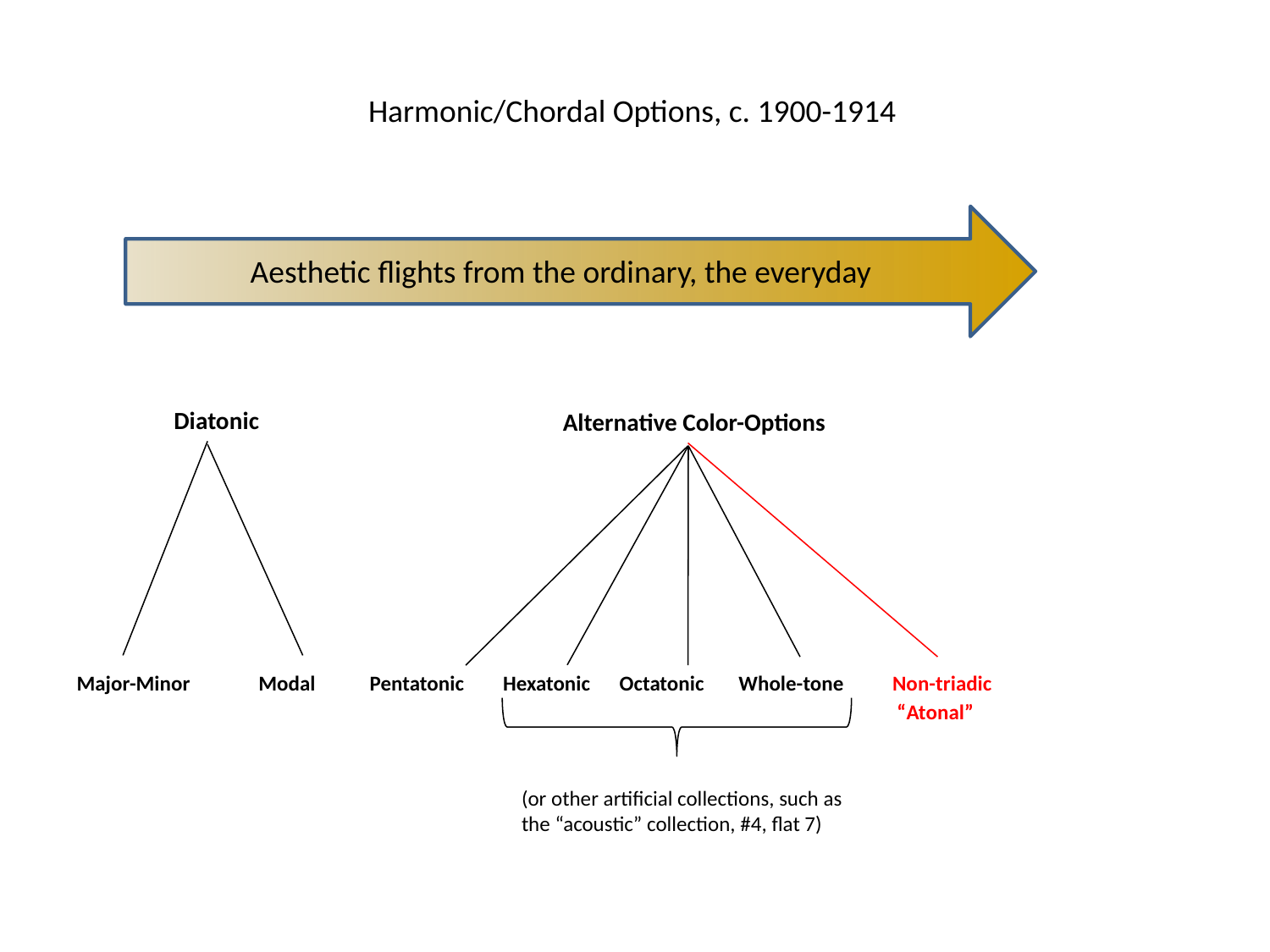

Harmonic/Chordal Options, c. 1900-1914

Aesthetic flights from the ordinary, the everyday
Diatonic
Alternative Color-Options

Major-Minor              Modal	        Pentatonic        Hexatonic      Octatonic       Whole-tone          Non-triadic
    						            “Atonal”
(or other artificial collections, such as
the “acoustic” collection, #4, flat 7)